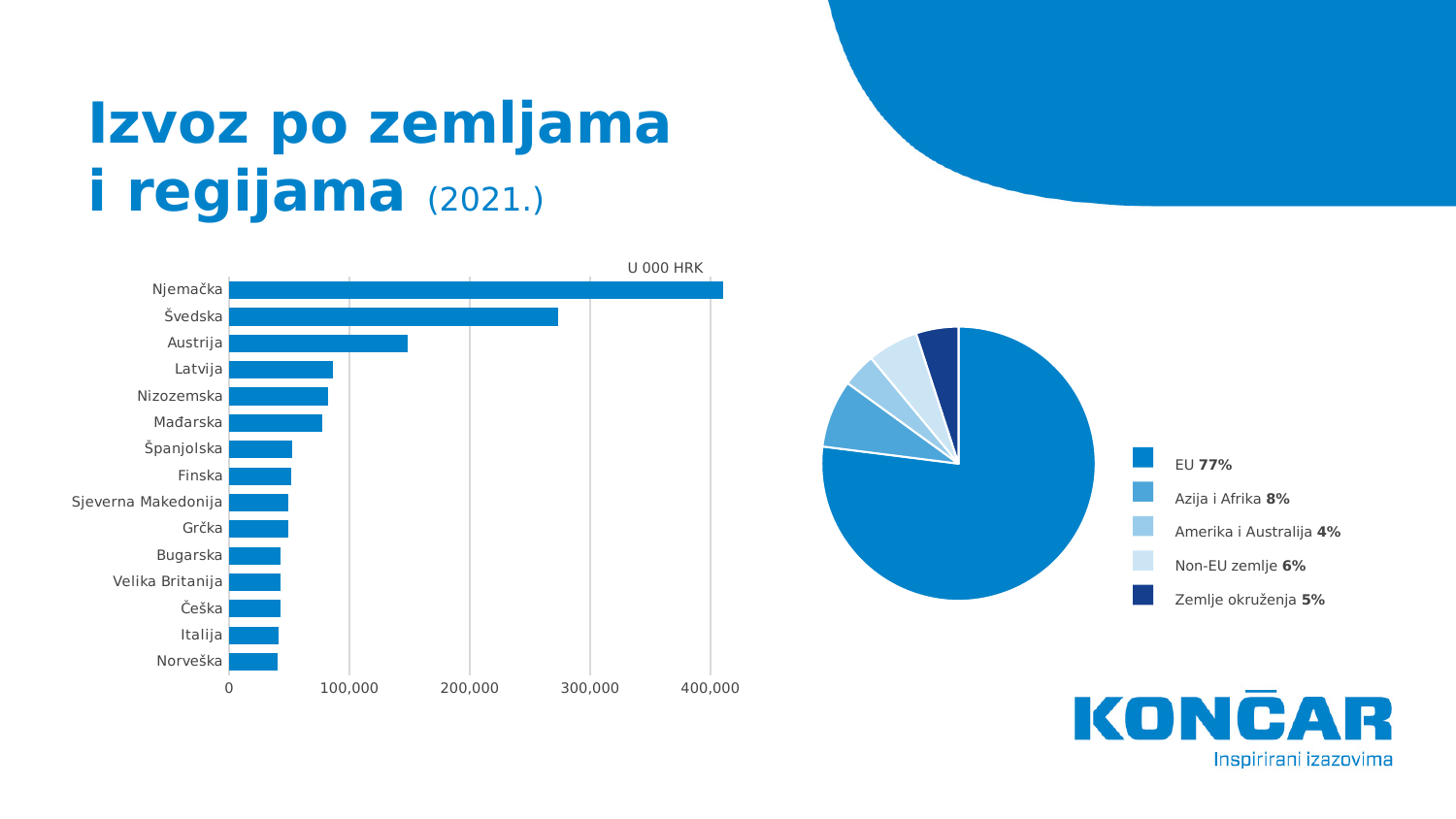

# Izvoz po zemljama i regijama (2021.)
U 000 HRK

### Chart

| Category |  |
|---|---|
| Norveška | 40417.0 |
| Italija | 40917.0 |
| Češka | 42661.0 |
| Velika Britanija | 42700.0 |
| Bugarska | 42867.0 |
| Grčka | 49025.0 |
| Sjeverna Makedonija | 49077.0 |
| Finska | 51669.0 |
| Španjolska | 52275.0 |
| Mađarska | 77261.0 |
| Nizozemska | 82170.0 |
| Latvija | 86136.0 |
| Austrija | 148190.0 |
| Švedska | 273466.0 |
| Njemačka | 410929.0 |

### Chart

| Category |  |
|---|---|
| EU  | 77.0 |
| Asia and Africa | 8.0 |
| Non-EU  | 4.0 |
| America and Australia | 6.0 |
| Other  | 5.0 |
EU 77%
Azija i Afrika 8%
Amerika i Australija 4%
Non-EU zemlje 6%
Zemlje okruženja 5%